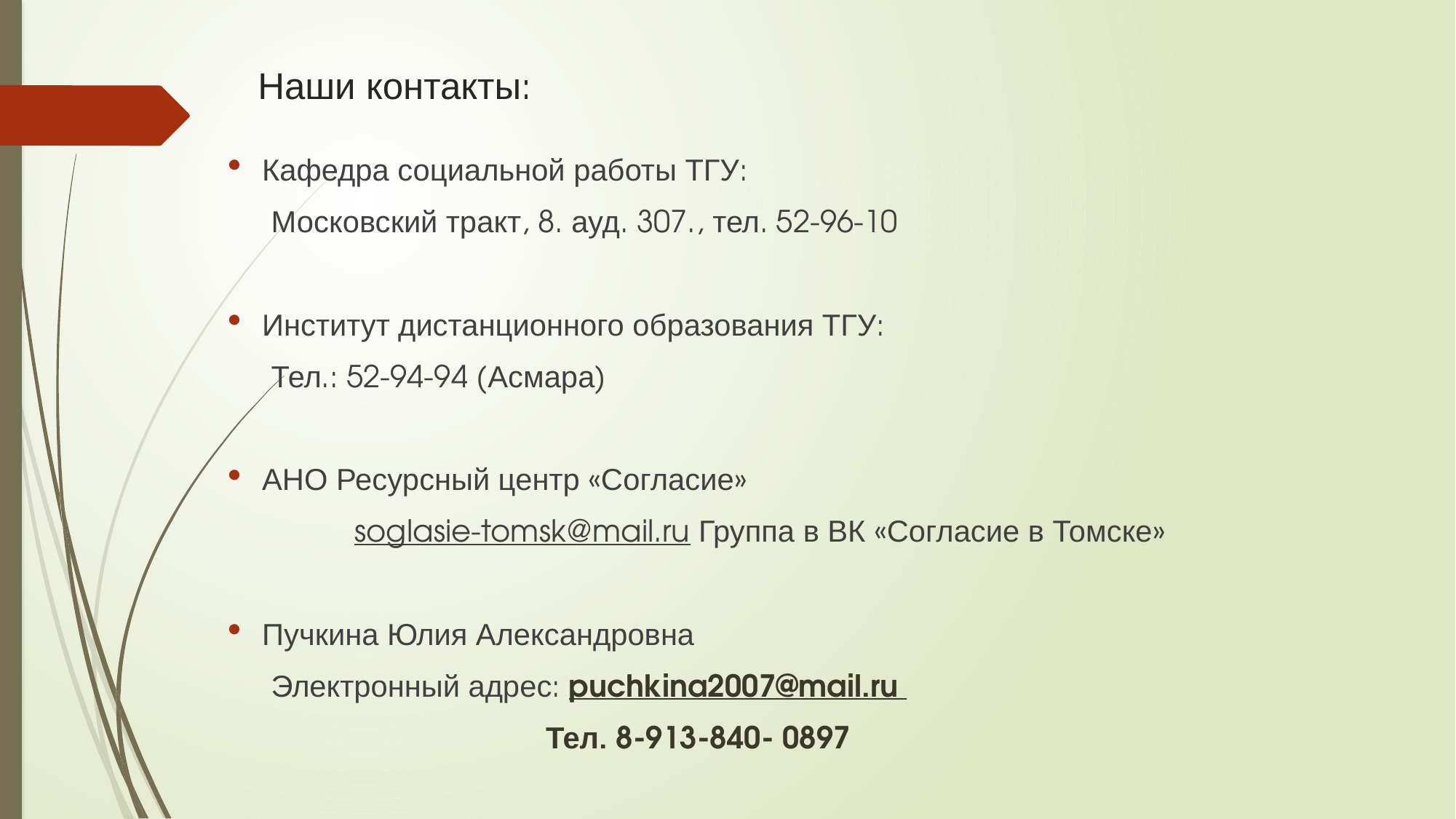

# Наши контакты:
Кафедра социальной работы ТГУ:
     Московский тракт, 8. ауд. 307., тел. 52-96-10

Институт дистанционного образования ТГУ:
     Тел.: 52-94-94 (Асмара)

АНО Ресурсный центр «Согласие»
soglasie-tomsk@mail.ru Группа в ВК «Согласие в Томске»

Пучкина Юлия Александровна
     Электронный адрес: puchkina2007@mail.ru
                                     Тел. 8-913-840- 0897